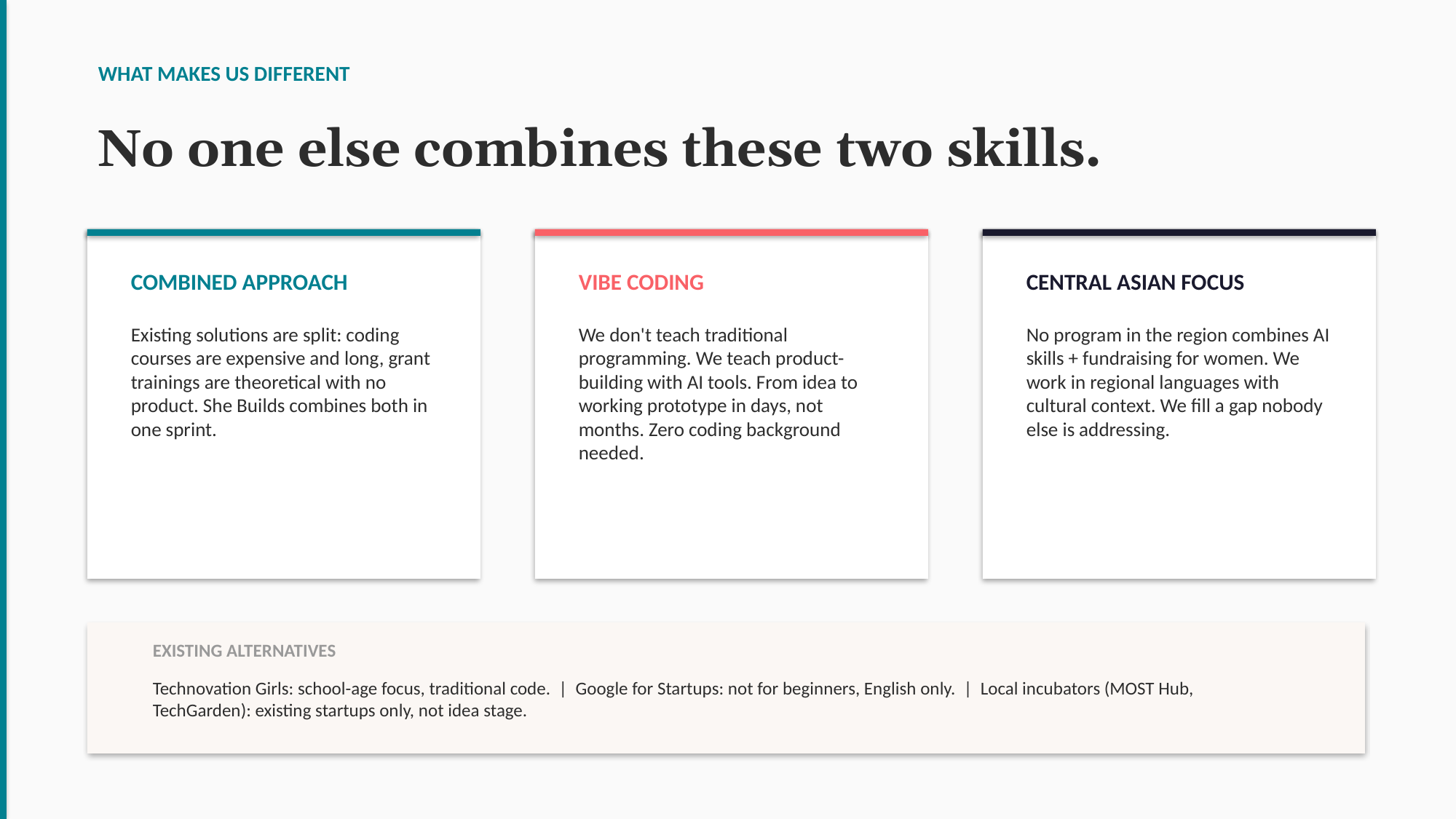

WHAT MAKES US DIFFERENT
No one else combines these two skills.

COMBINED APPROACH
VIBE CODING
CENTRAL ASIAN FOCUS
Existing solutions are split: coding courses are expensive and long, grant trainings are theoretical with no product. She Builds combines both in one sprint.
We don't teach traditional programming. We teach product-building with AI tools. From idea to working prototype in days, not months. Zero coding background needed.
No program in the region combines AI skills + fundraising for women. We work in regional languages with cultural context. We fill a gap nobody else is addressing.

EXISTING ALTERNATIVES
Technovation Girls: school-age focus, traditional code.  |  Google for Startups: not for beginners, English only.  |  Local incubators (MOST Hub, TechGarden): existing startups only, not idea stage.